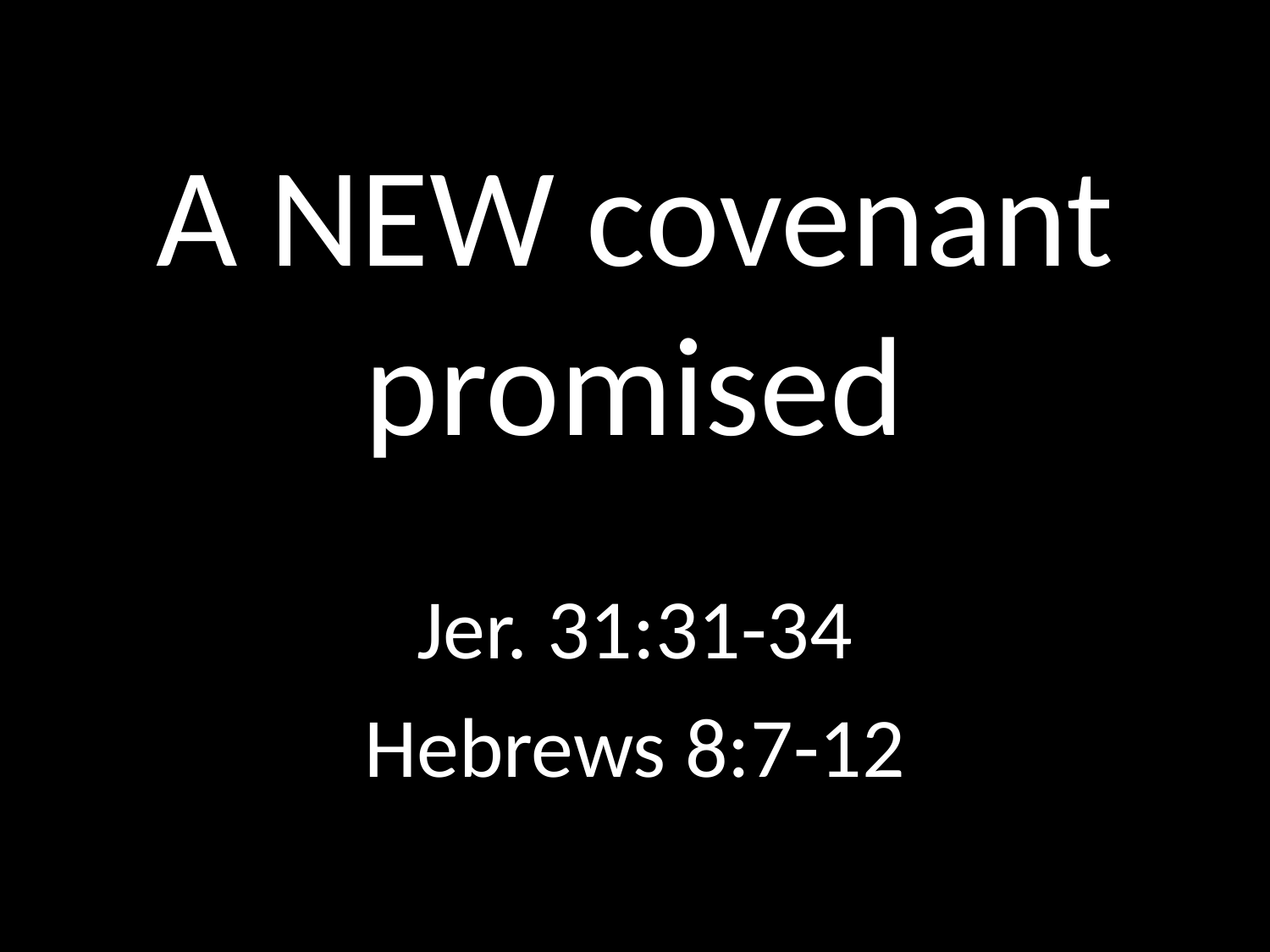

# A NEW covenant promised
GOD
GOD
Jer. 31:31-34
Hebrews 8:7-12